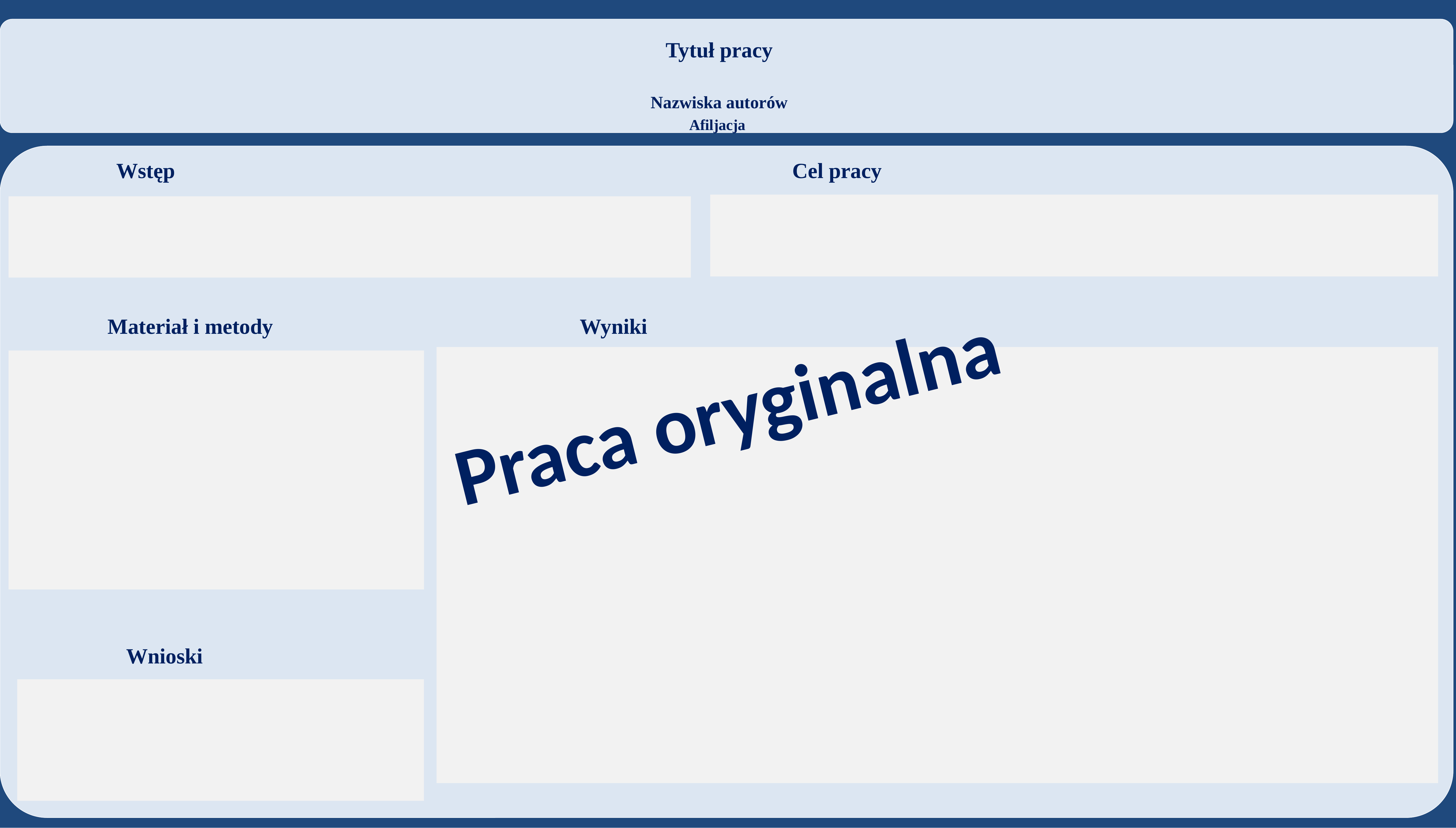

Tytuł pracy

Nazwiska autorów
Afiljacja

ateriał
Wstęp
Cel pracy

Materiał i metody
Wyniki

Praca oryginalna
Wnioski